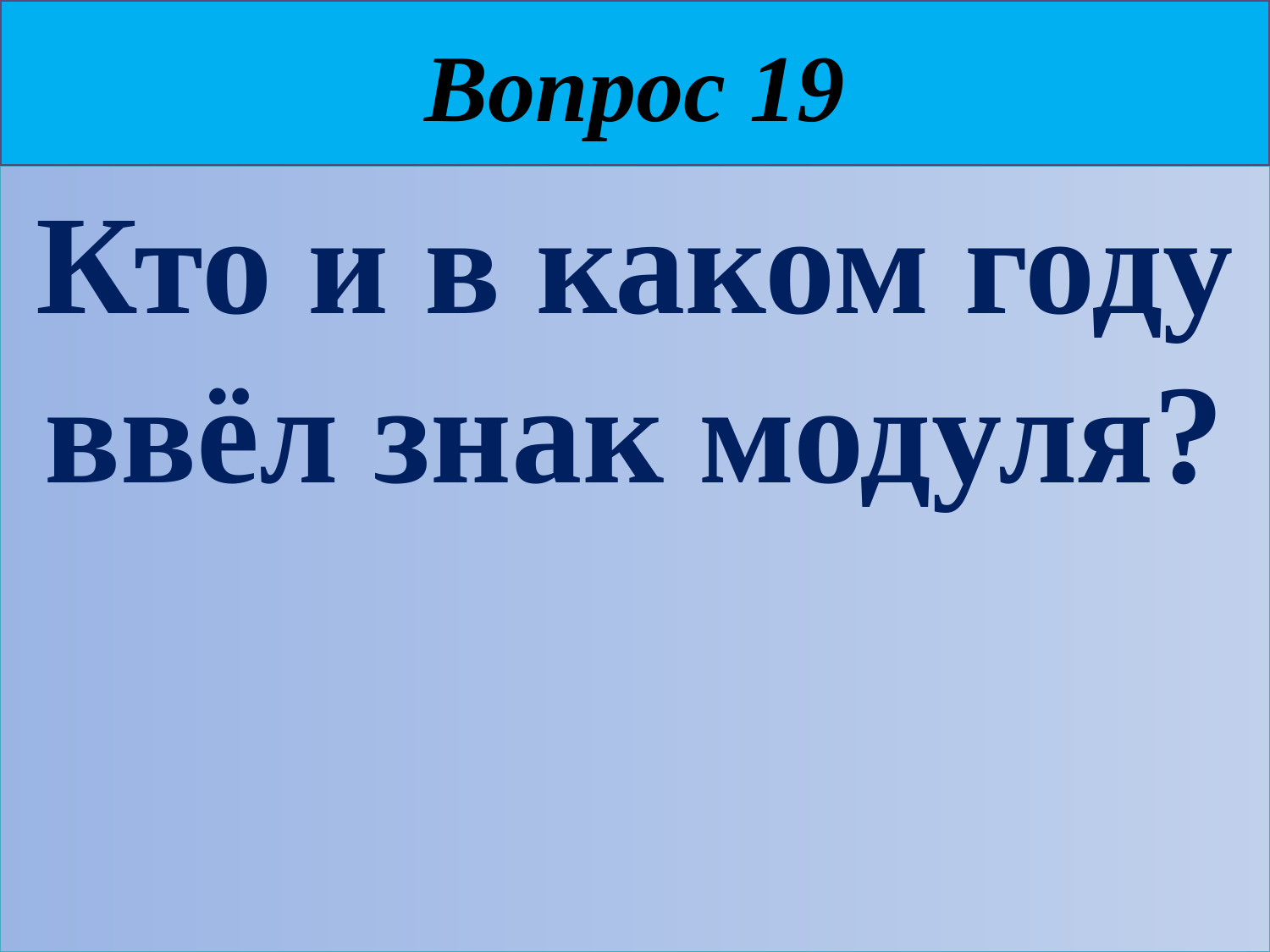

# Вопрос 19
Кто и в каком году ввёл знак модуля?